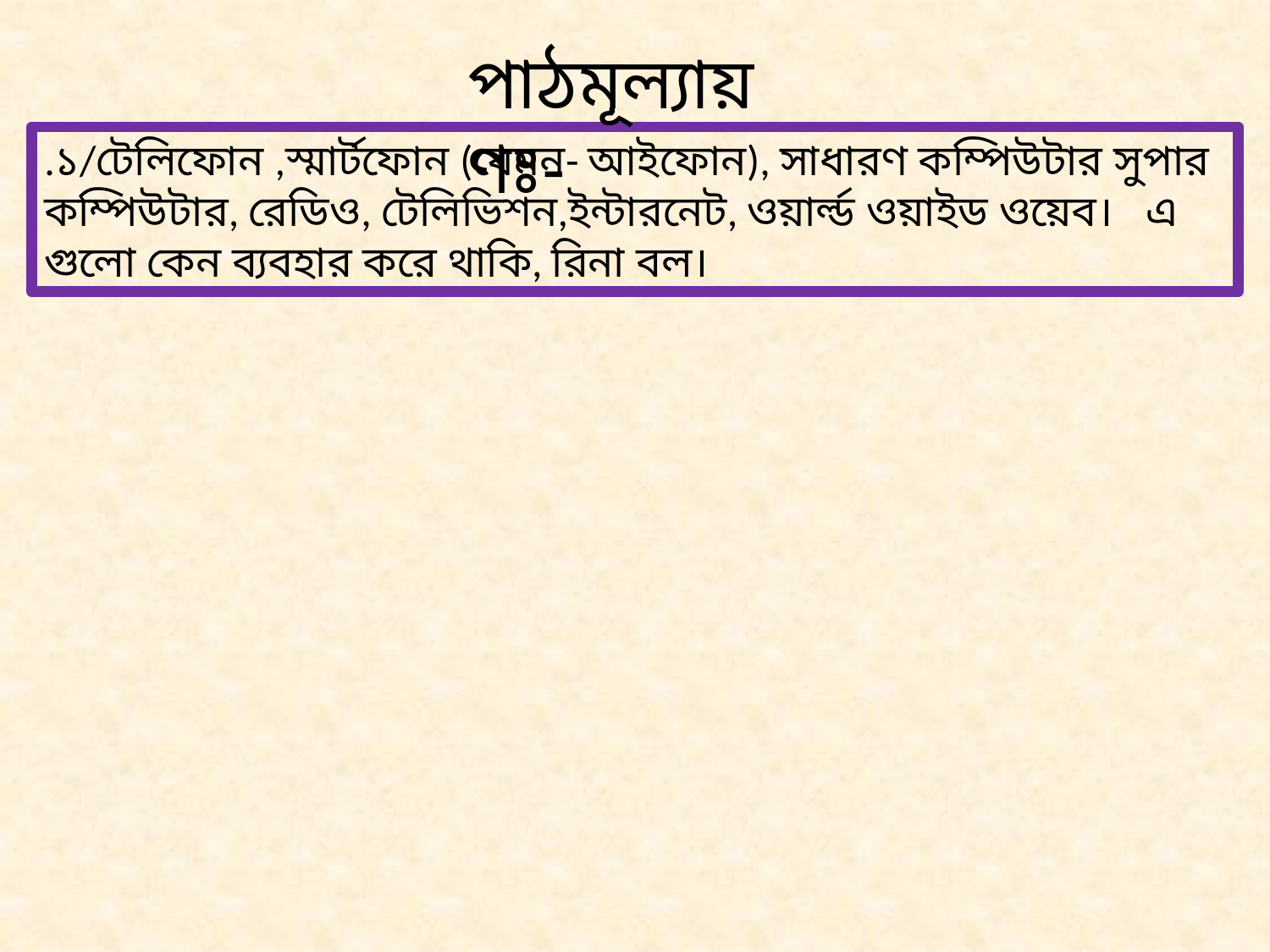

পাঠমূল্যায়ণঃ-
.১/টেলিফোন ,স্মার্টফোন (যেমন- আইফোন), সাধারণ কম্পিউটার সুপার কম্পিউটার, রেডিও, টেলিভিশন,ইন্টারনেট, ওয়ার্ল্ড ওয়াইড ওয়েব।   এ গুলো কেন ব্যবহার করে থাকি, রিনা বল।